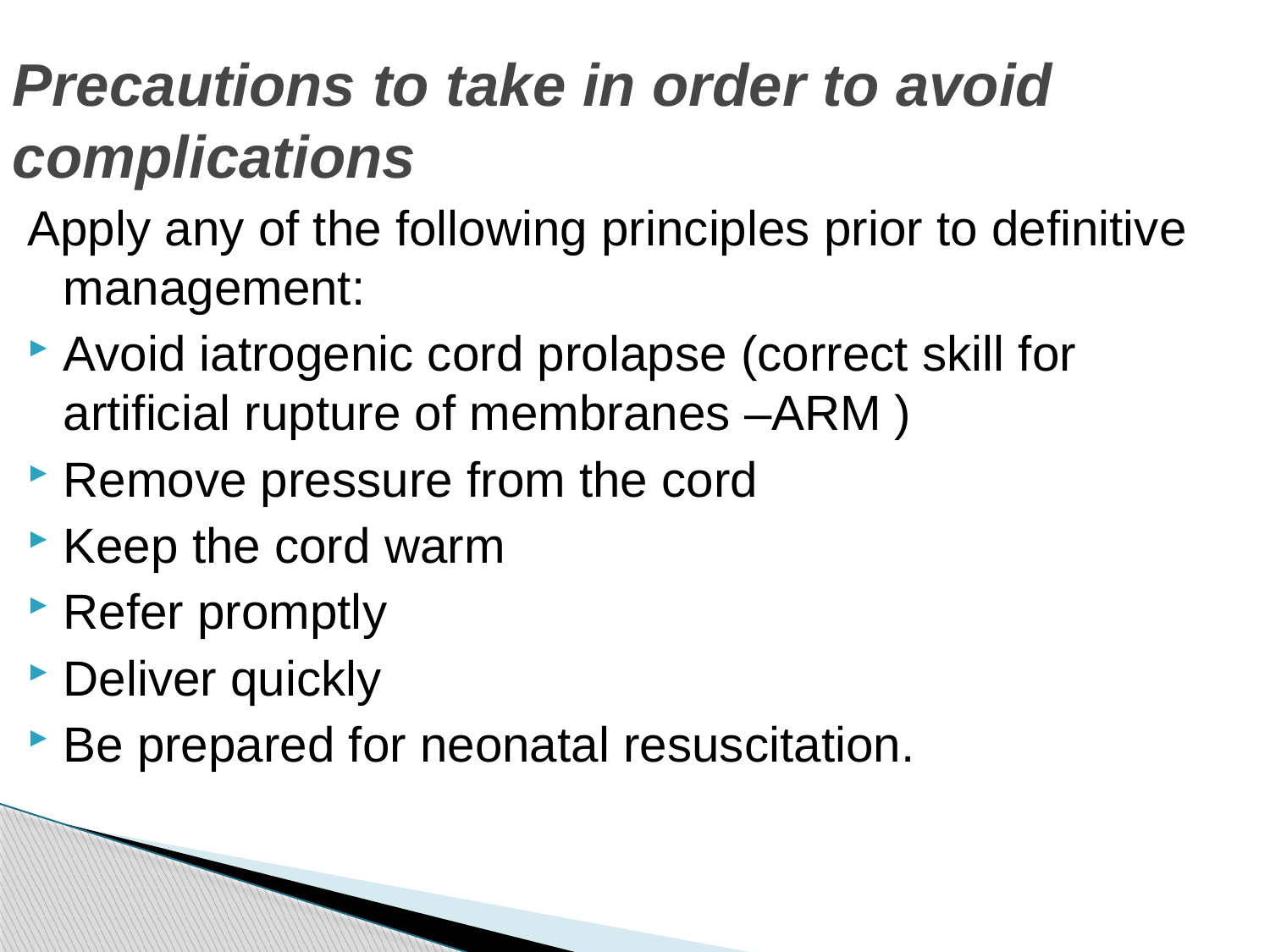

# Precautions to take in order to avoid complications
Apply any of the following principles prior to definitive management:
Avoid iatrogenic cord prolapse (correct skill for artificial rupture of membranes –ARM )
Remove pressure from the cord
Keep the cord warm
Refer promptly
Deliver quickly
Be prepared for neonatal resuscitation.